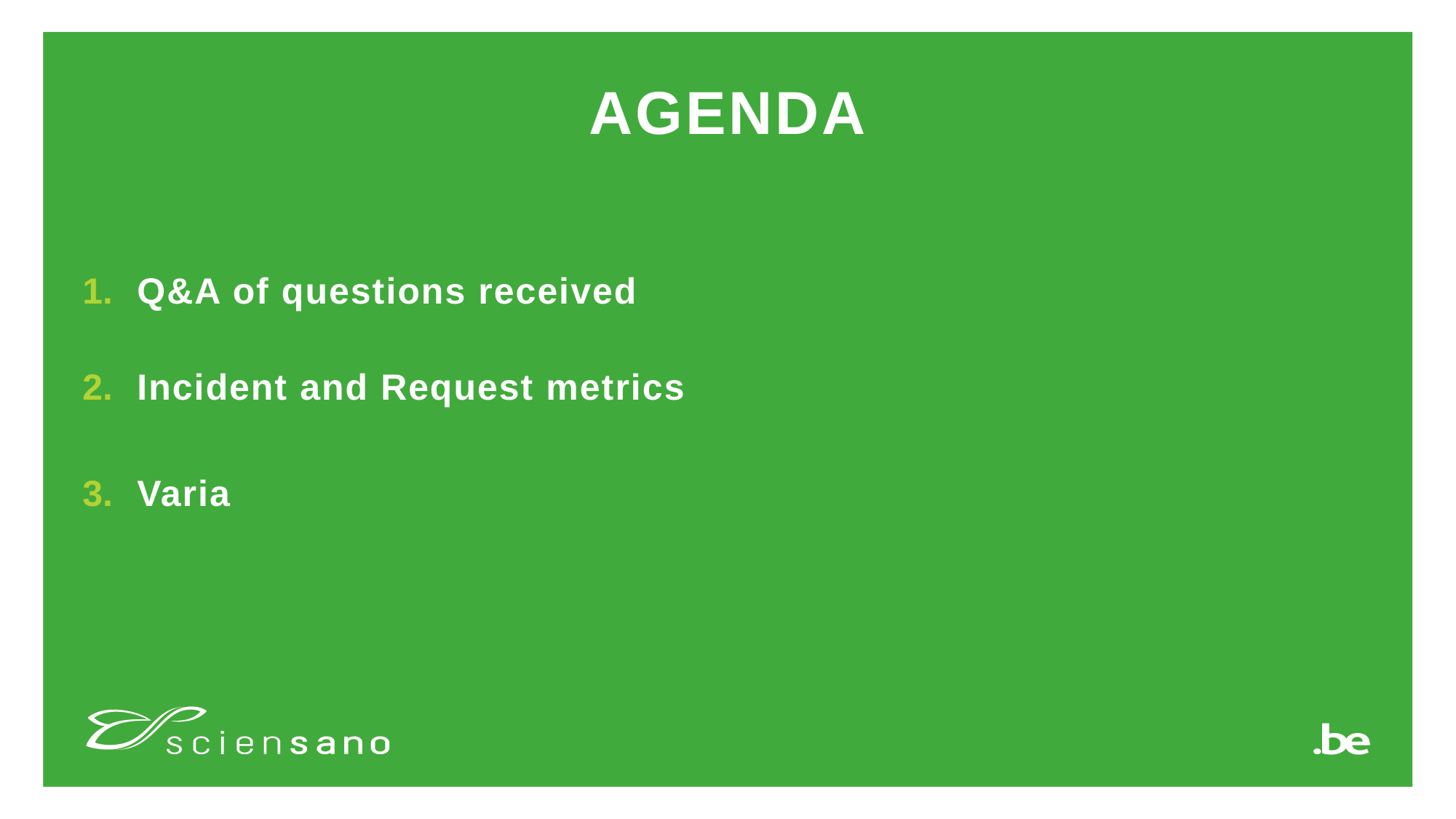

# Agenda
Q&A of questions received
Incident and Request metrics

Varia